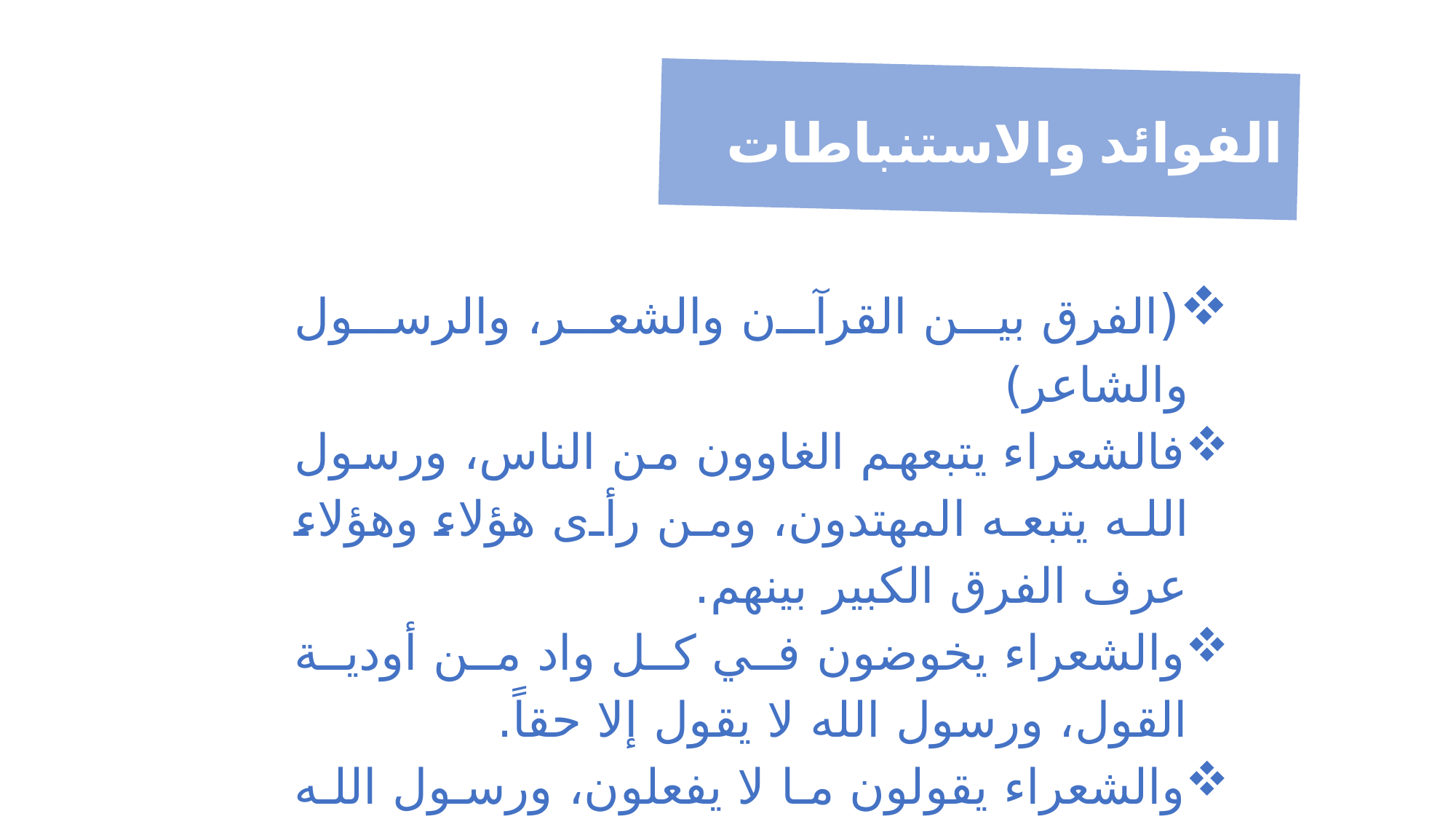

الفوائد والاستنباطات
(الفرق بين القرآن والشعر، والرسول والشاعر)
فالشعراء يتبعهم الغاوون من الناس، ورسول الله يتبعه المهتدون، ومن رأى هؤلاء وهؤلاء عرف الفرق الكبير بينهم.
والشعراء يخوضون في كل واد من أودية القول، ورسول الله لا يقول إلا حقاً.
والشعراء يقولون ما لا يفعلون، ورسول الله لا يقول إلا شيئاً يفعله.